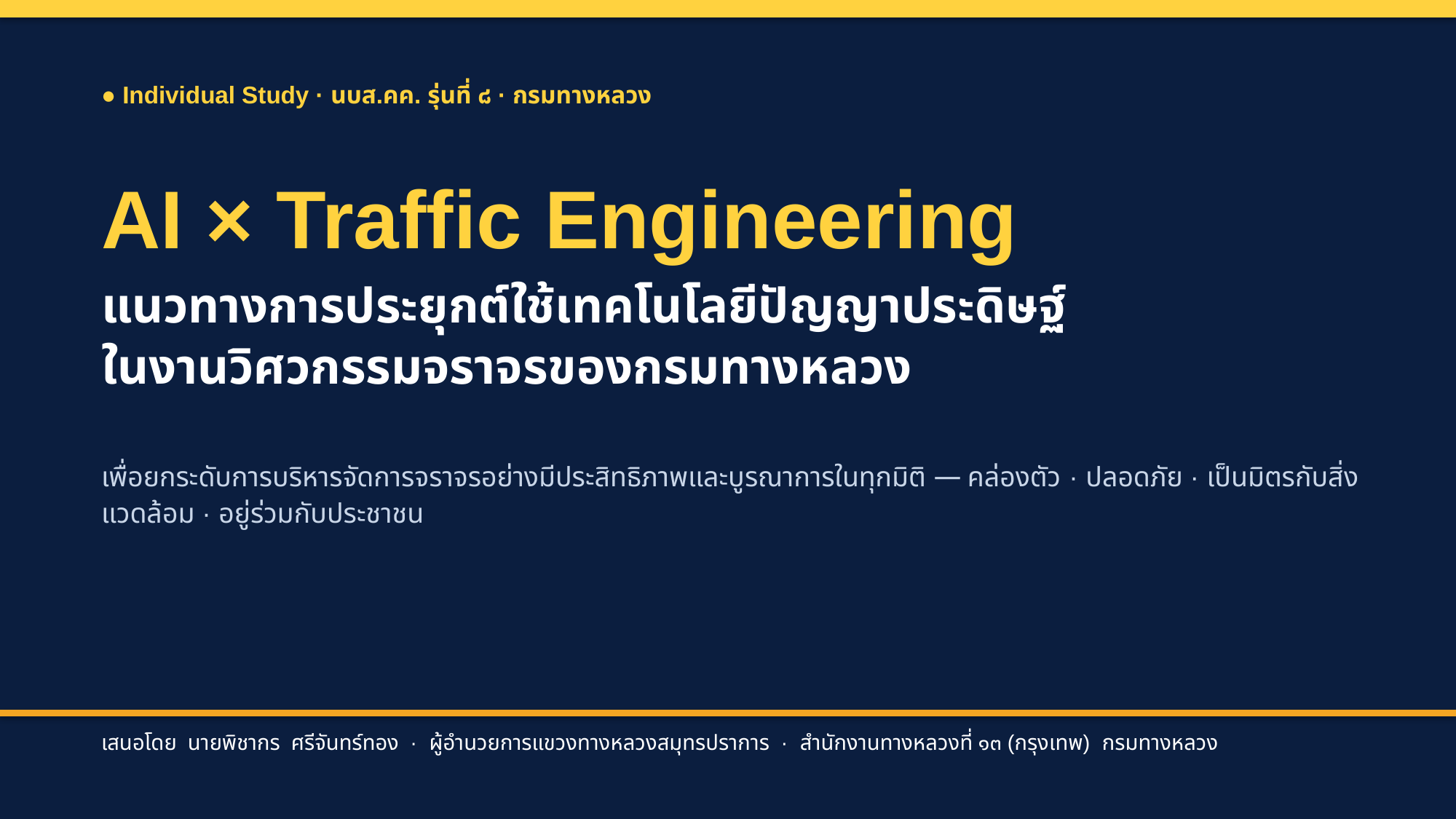

● Individual Study · นบส.คค. รุ่นที่ ๘ · กรมทางหลวง
AI × Traffic Engineering
แนวทางการประยุกต์ใช้เทคโนโลยีปัญญาประดิษฐ์
ในงานวิศวกรรมจราจรของกรมทางหลวง
เพื่อยกระดับการบริหารจัดการจราจรอย่างมีประสิทธิภาพและบูรณาการในทุกมิติ — คล่องตัว · ปลอดภัย · เป็นมิตรกับสิ่งแวดล้อม · อยู่ร่วมกับประชาชน

เสนอโดย  นายพิชากร  ศรีจันทร์ทอง  ·  ผู้อำนวยการแขวงทางหลวงสมุทรปราการ  ·  สำนักงานทางหลวงที่ ๑๓ (กรุงเทพ)  กรมทางหลวง